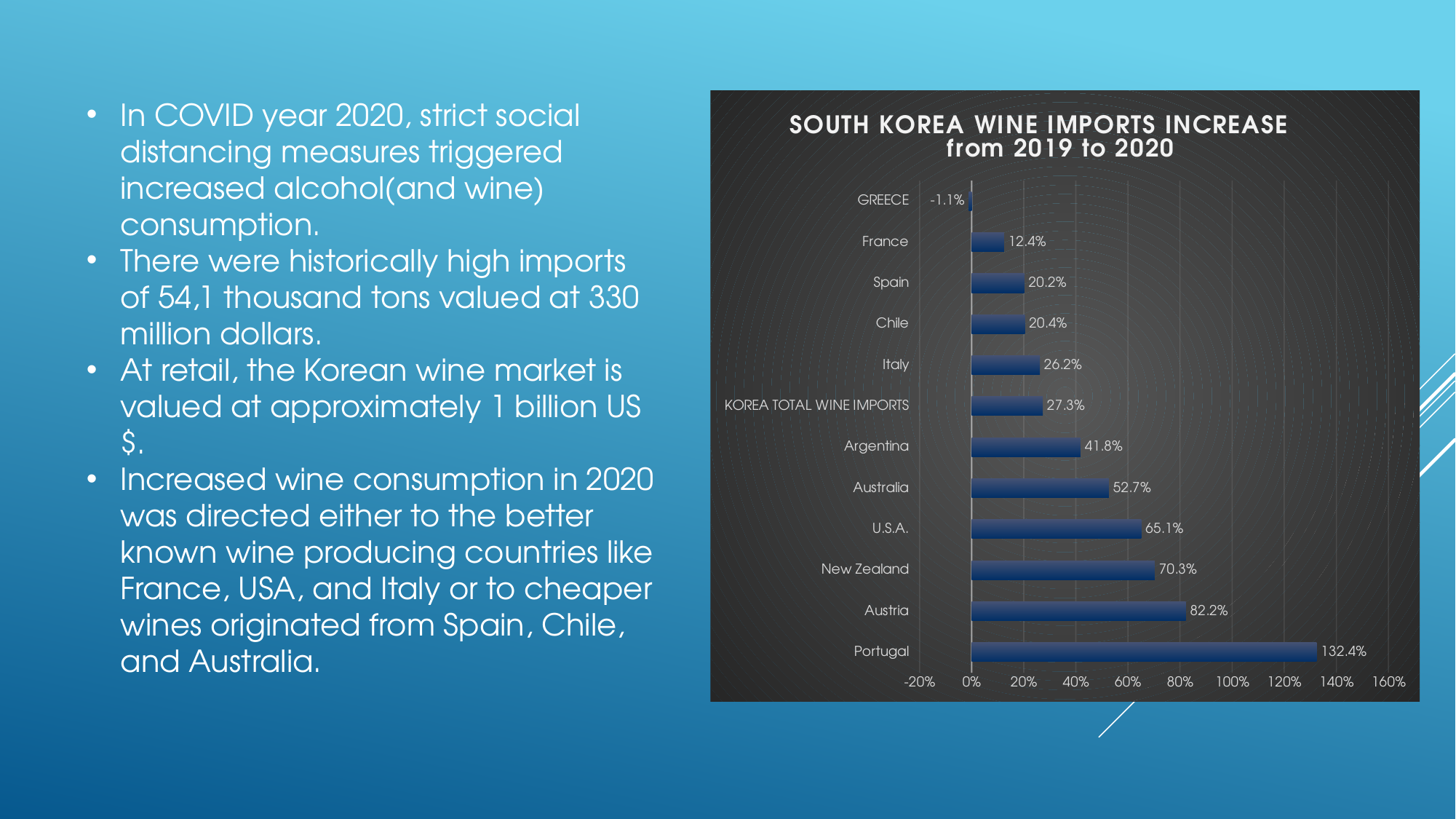

In COVID year 2020, strict social distancing measures triggered increased alcohol(and wine) consumption.
There were historically high imports of 54,1 thousand tons valued at 330 million dollars.
At retail, the Korean wine market is valued at approximately 1 billion US $.
Increased wine consumption in 2020 was directed either to the better known wine producing countries like France, USA, and Italy or to cheaper wines originated from Spain, Chile, and Australia.

### Chart: SOUTH KOREA WINE IMPORTS INCREASE       from 2019 to 2020

| Category |  |
|---|---|
| Portugal | 1.324 |
| Austria | 0.8220000000000001 |
| New Zealand | 0.703 |
| U.S.A. | 0.6509999999999999 |
| Australia | 0.527 |
| Argentina | 0.418 |
| KOREA TOTAL WINE IMPORTS | 0.273 |
| Italy | 0.262 |
| Chile | 0.204 |
| Spain | 0.20199999999999999 |
| France | 0.124 |
| GREECE | -0.011000000000000001 |